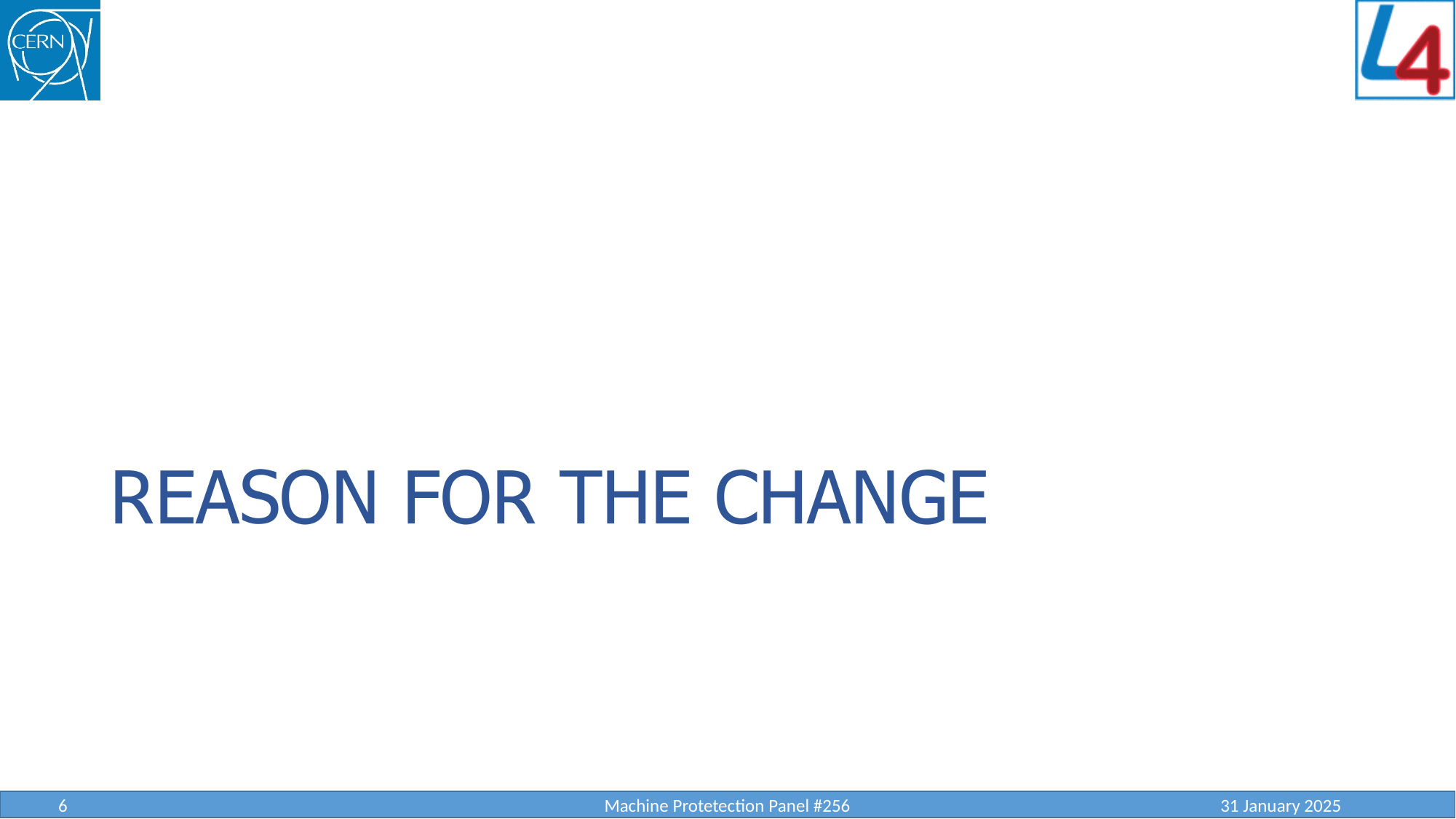

# REASON FOR THE CHANGE
6
Machine Protetection Panel #256
31 January 2025